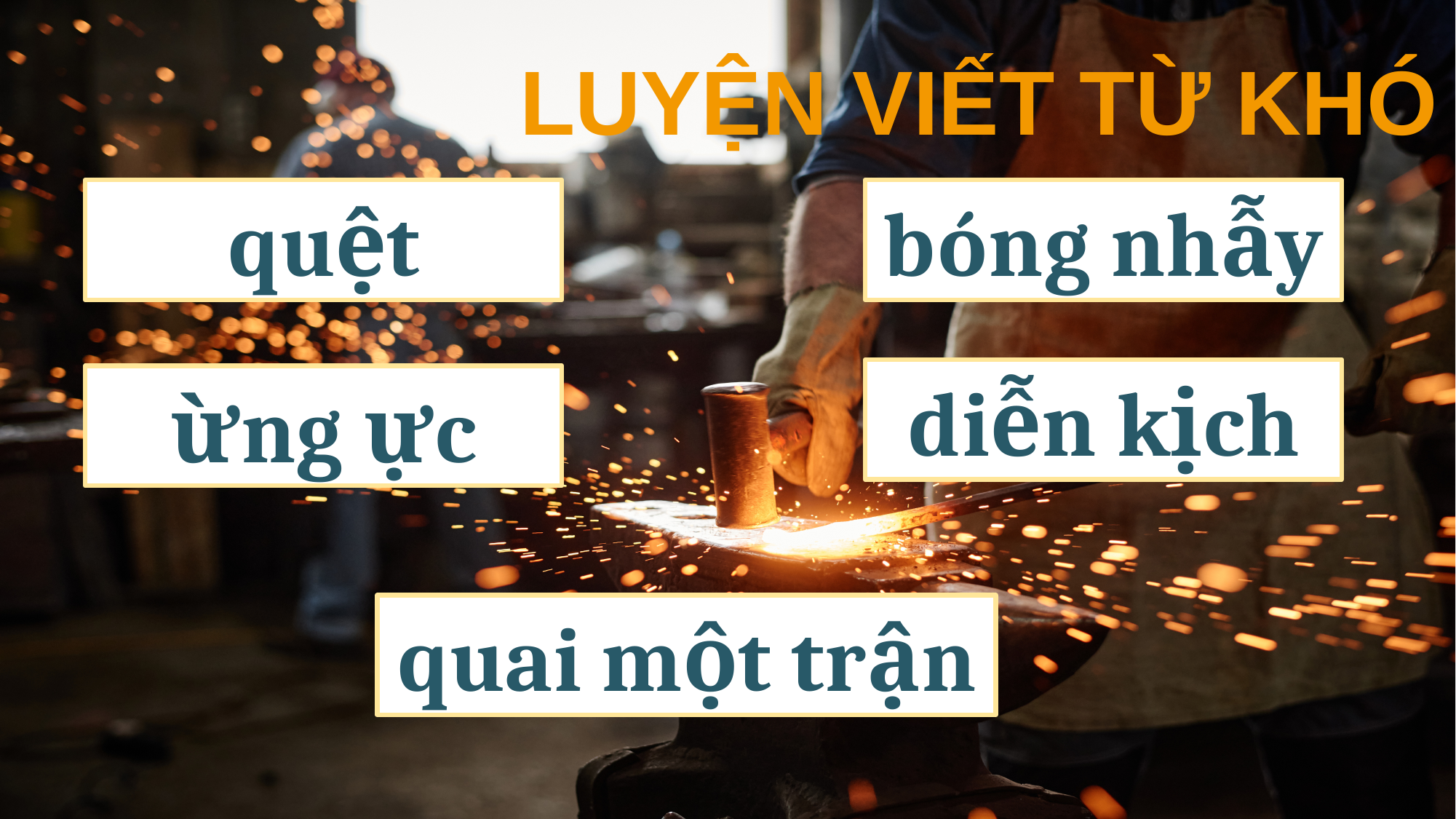

LUYỆN VIẾT TỪ KHÓ
bóng nhẫy
quệt
diễn kịch
ừng ực
quai một trận